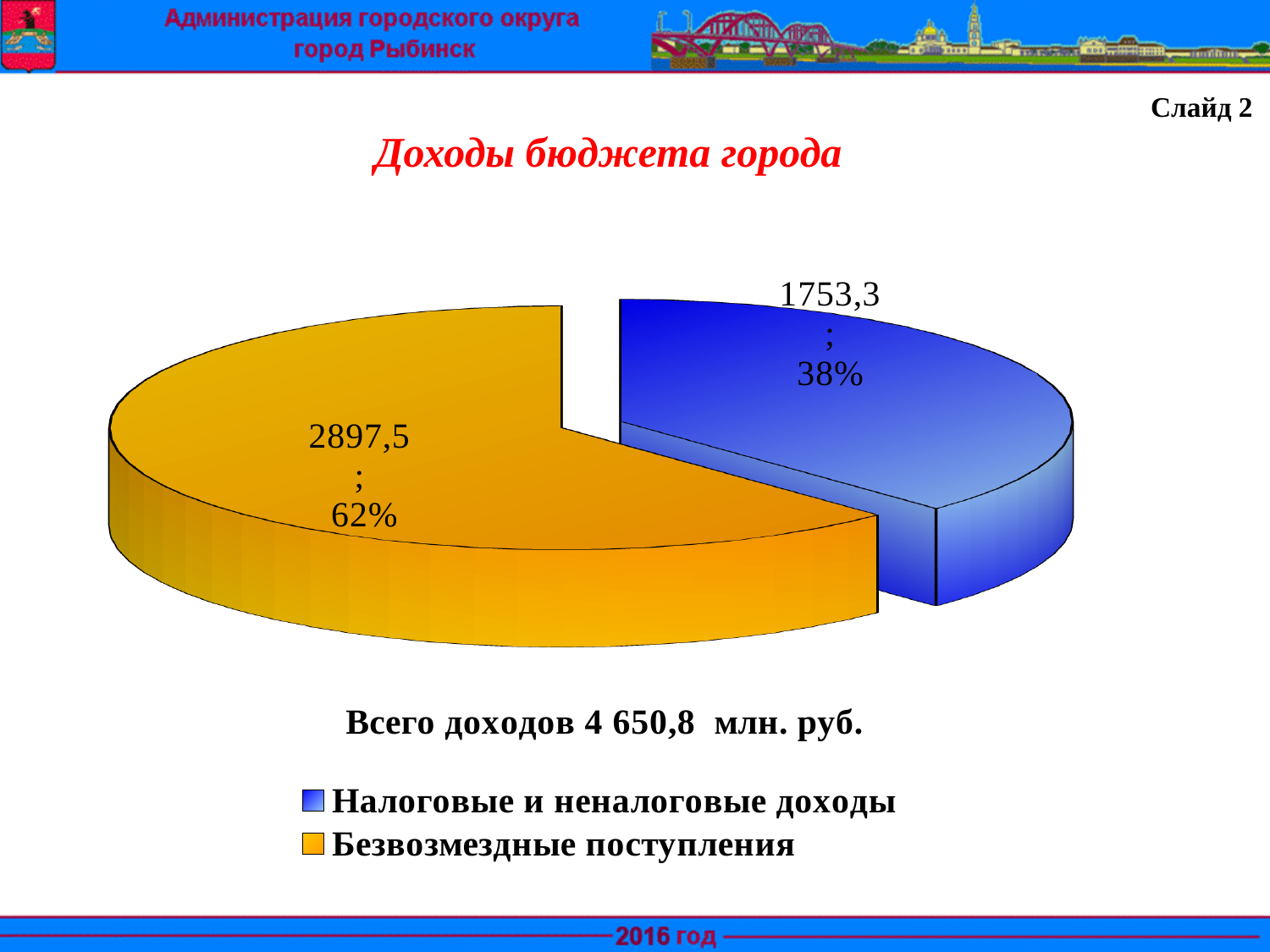

Слайд 2
Доходы бюджета города

[unsupported chart]